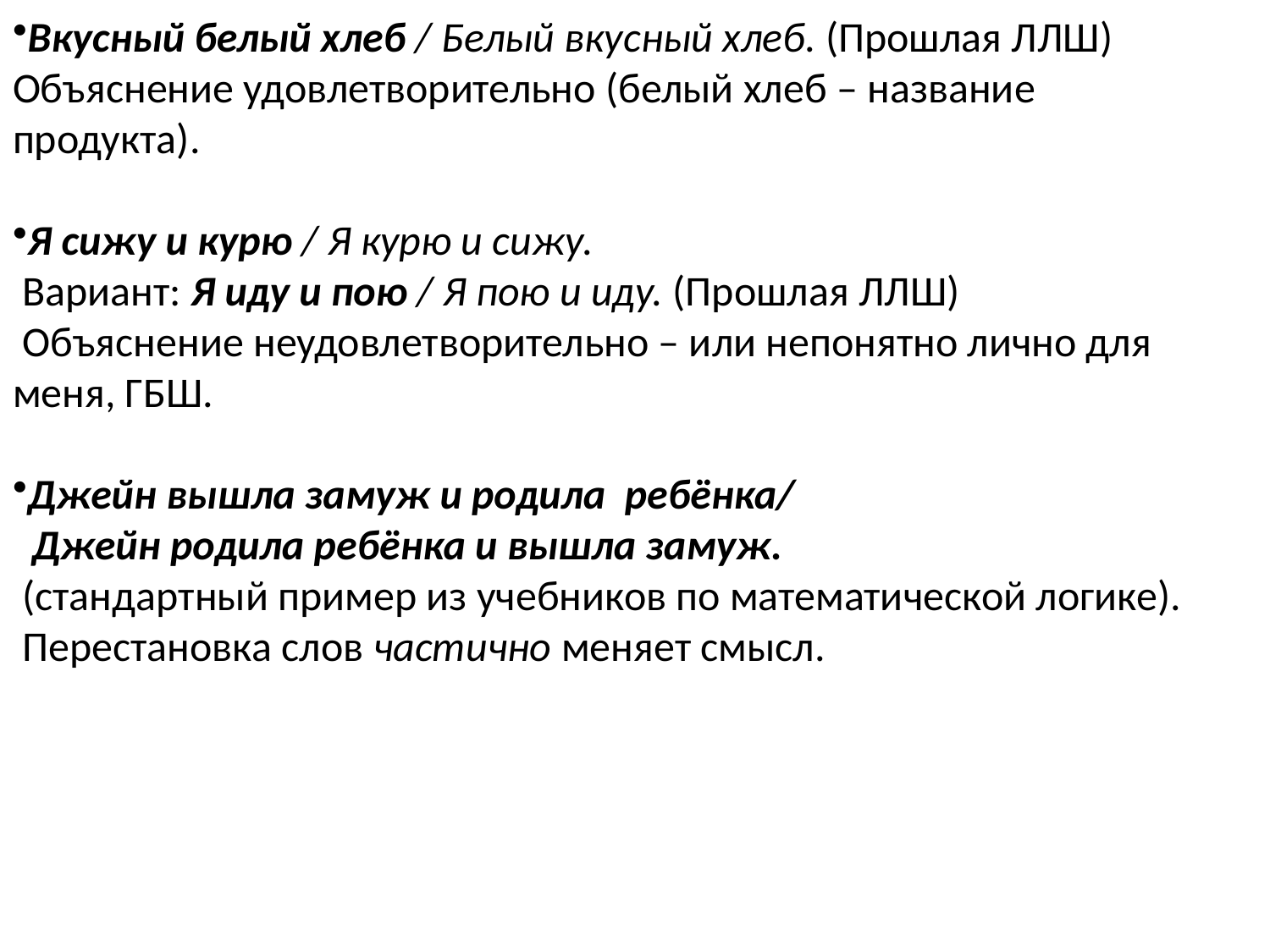

Вкусный белый хлеб / Белый вкусный хлеб. (Прошлая ЛЛШ)
Объяснение удовлетворительно (белый хлеб – название продукта).

Я сижу и курю / Я курю и сижу.
 Вариант: Я иду и пою / Я пою и иду. (Прошлая ЛЛШ)
 Объяснение неудовлетворительно – или непонятно лично для меня, ГБШ.

Джейн вышла замуж и родила  ребёнка/
  Джейн родила ребёнка и вышла замуж.
 (стандартный пример из учебников по математической логике).
 Перестановка слов частично меняет смысл.